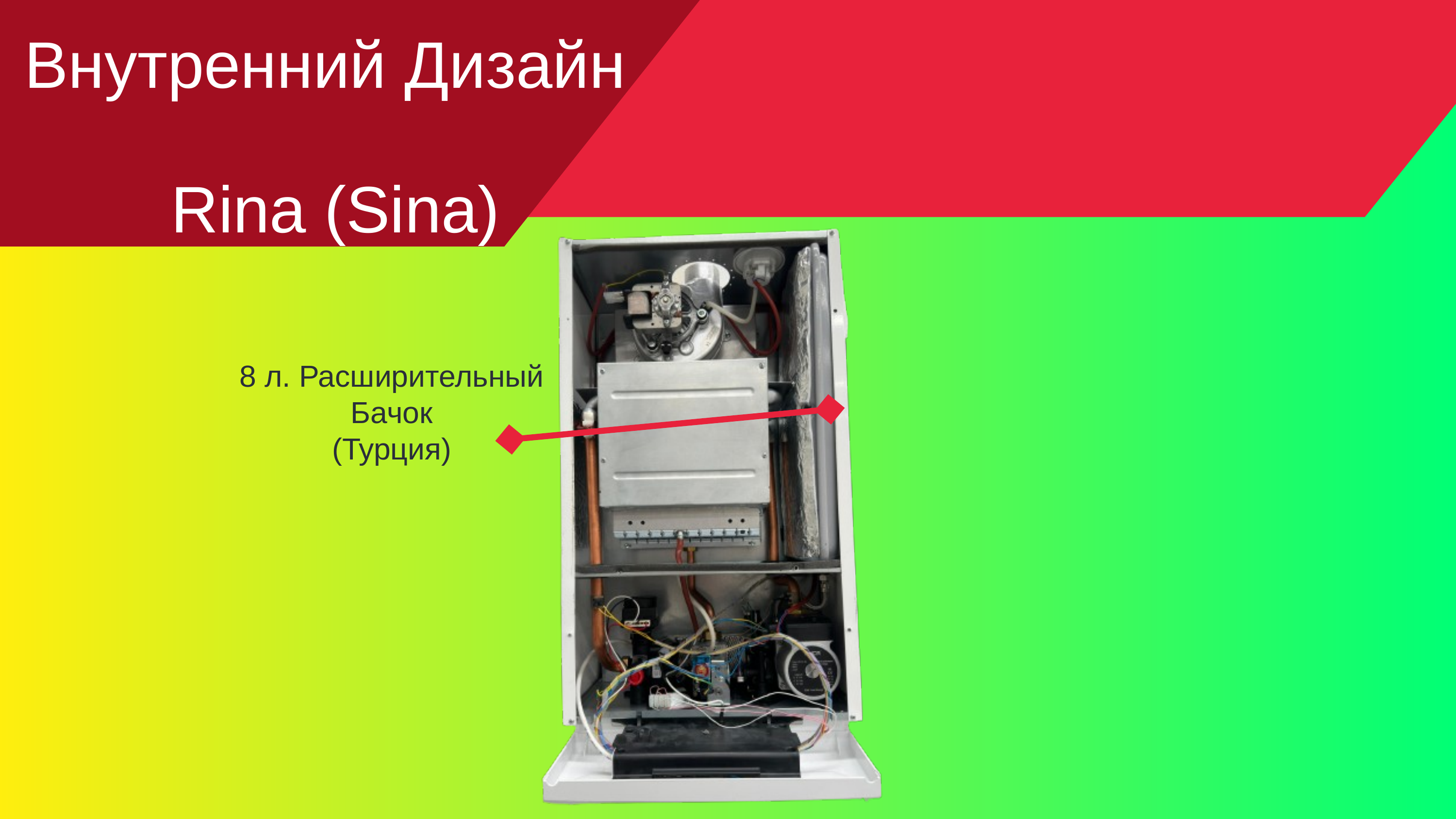

Внутренний Дизайн
Rina (Sina)

8 л. Расширительный Бачок
(Турция)